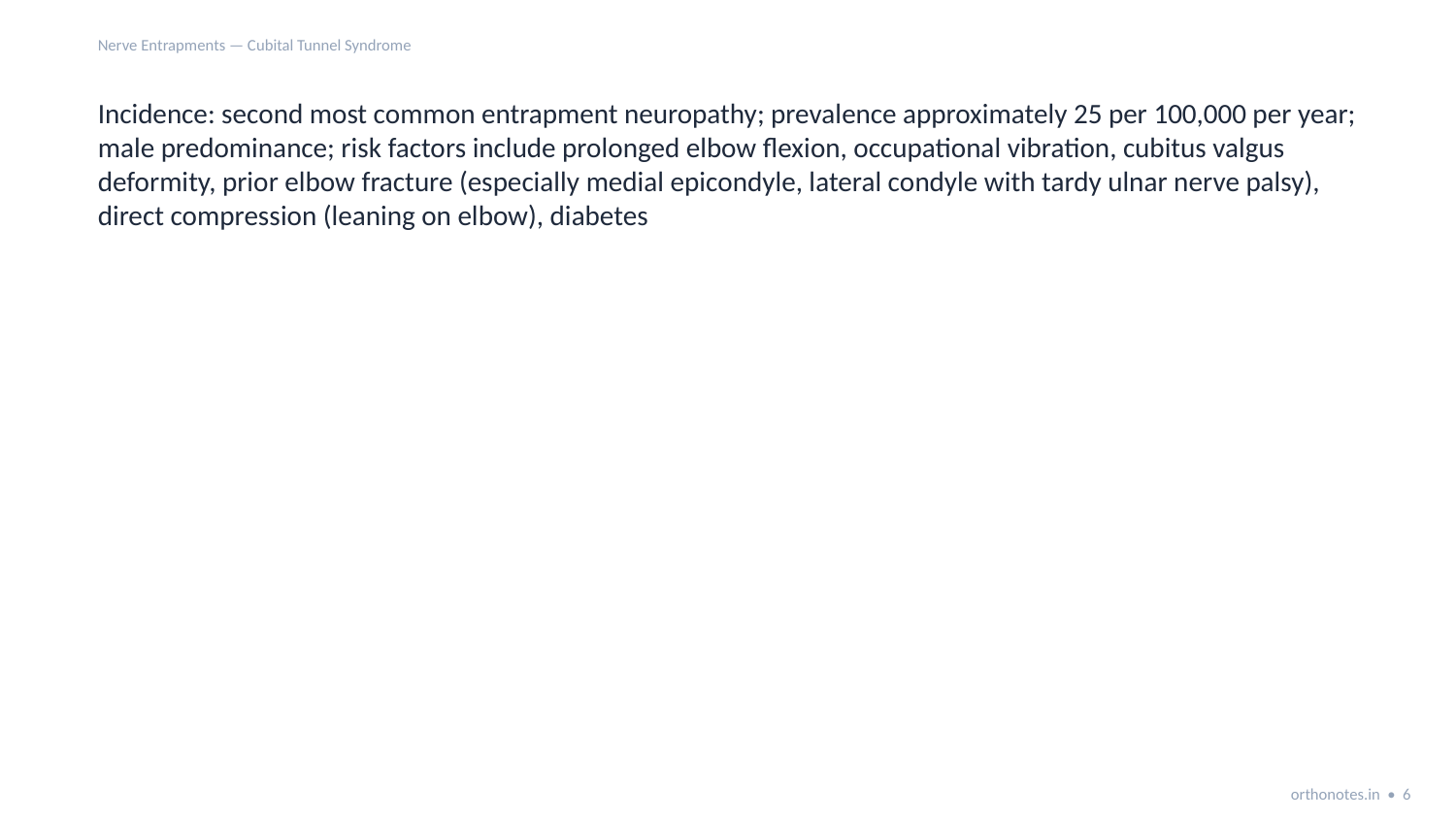

Nerve Entrapments — Cubital Tunnel Syndrome
Incidence: second most common entrapment neuropathy; prevalence approximately 25 per 100,000 per year; male predominance; risk factors include prolonged elbow flexion, occupational vibration, cubitus valgus deformity, prior elbow fracture (especially medial epicondyle, lateral condyle with tardy ulnar nerve palsy), direct compression (leaning on elbow), diabetes
orthonotes.in  •  6